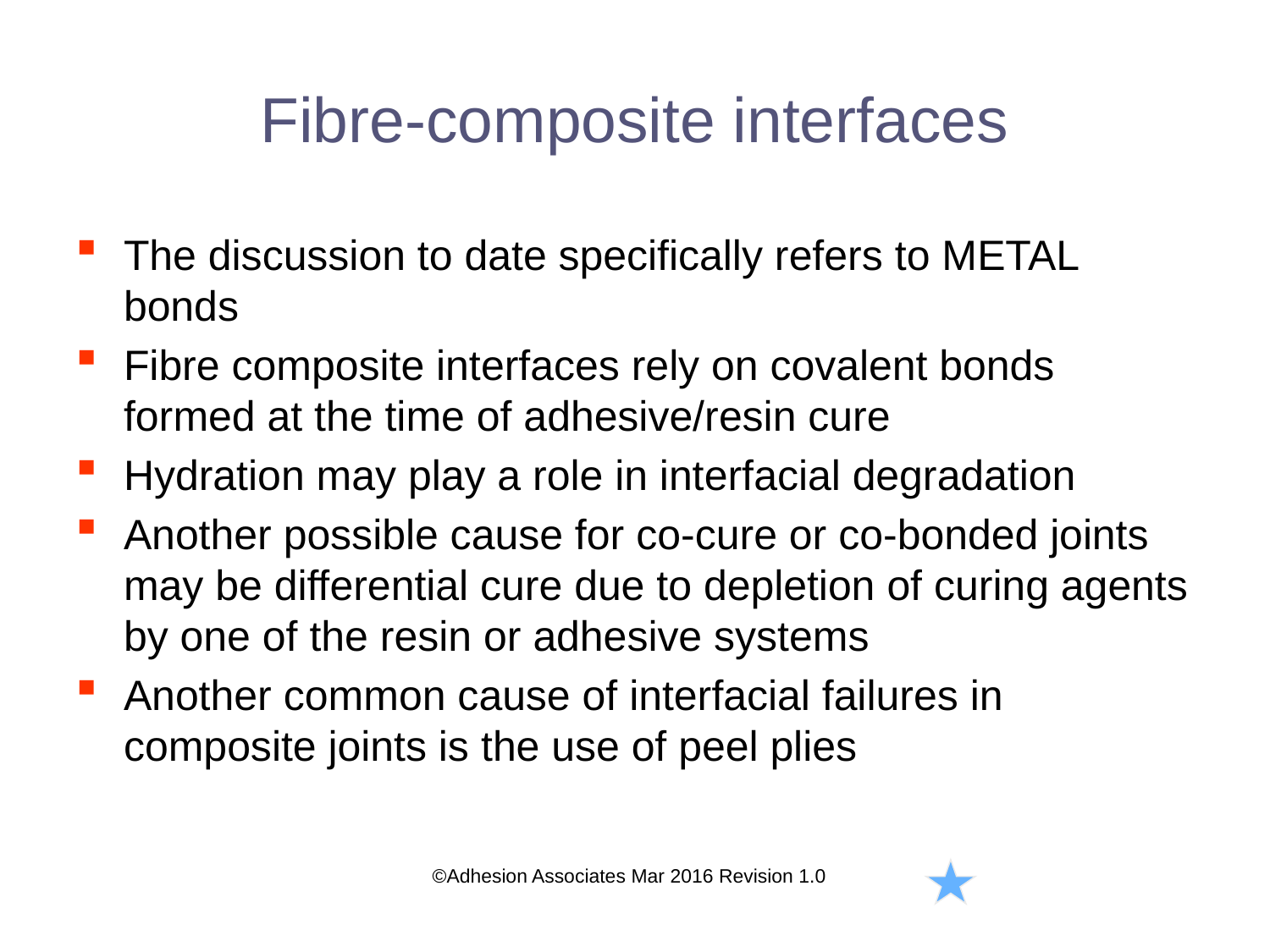

# Fibre-composite interfaces
The discussion to date specifically refers to METAL bonds
Fibre composite interfaces rely on covalent bonds formed at the time of adhesive/resin cure
Hydration may play a role in interfacial degradation
Another possible cause for co-cure or co-bonded joints may be differential cure due to depletion of curing agents by one of the resin or adhesive systems
Another common cause of interfacial failures in composite joints is the use of peel plies
©Adhesion Associates Mar 2016 Revision 1.0